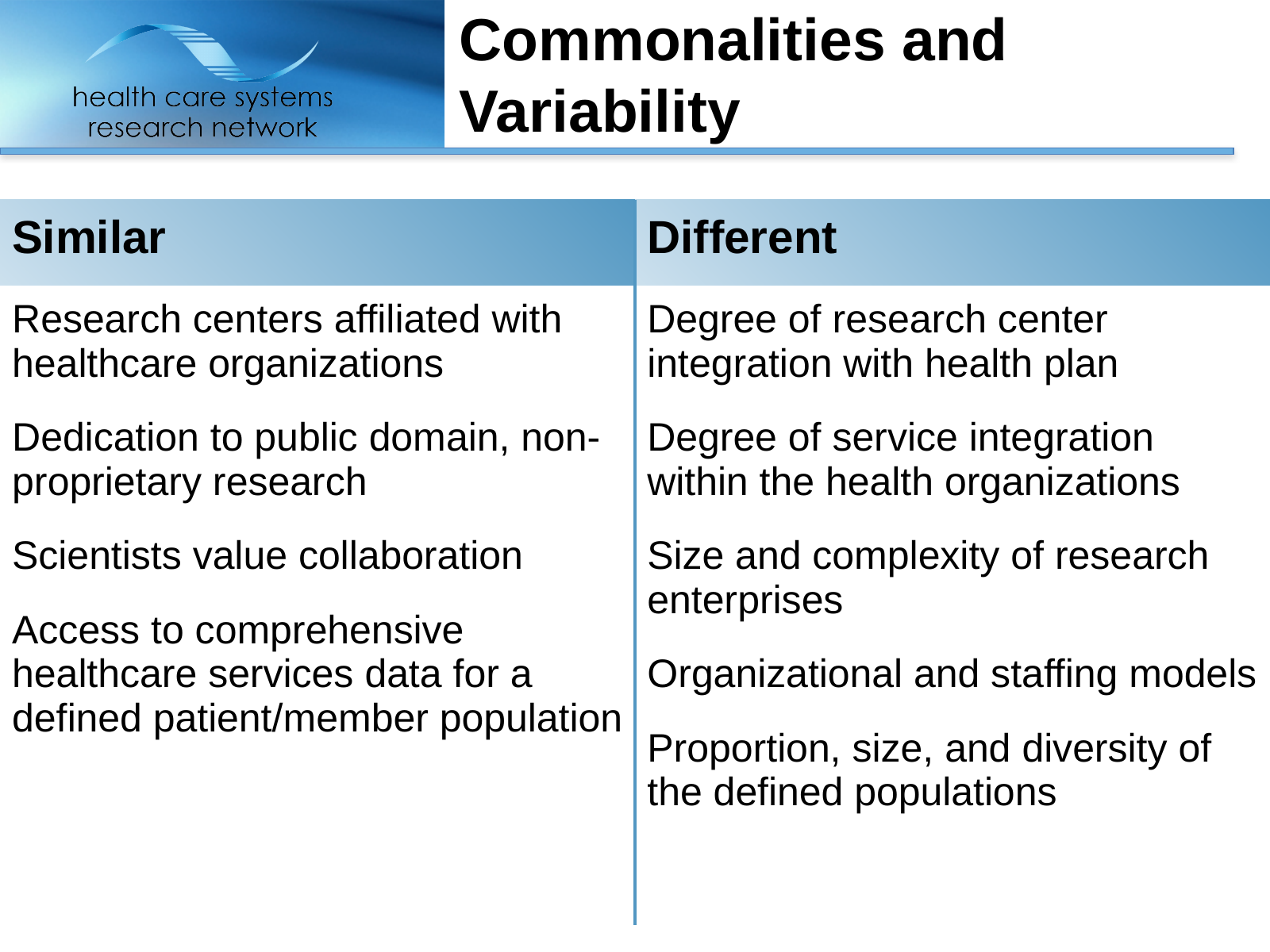

# Commonalities and Variability
| Similar | Different |
| --- | --- |
| Research centers affiliated with healthcare organizations Dedication to public domain, non-proprietary research Scientists value collaboration Access to comprehensive healthcare services data for a defined patient/member population | Degree of research center integration with health plan Degree of service integration within the health organizations Size and complexity of research enterprises Organizational and staffing models Proportion, size, and diversity of the defined populations |